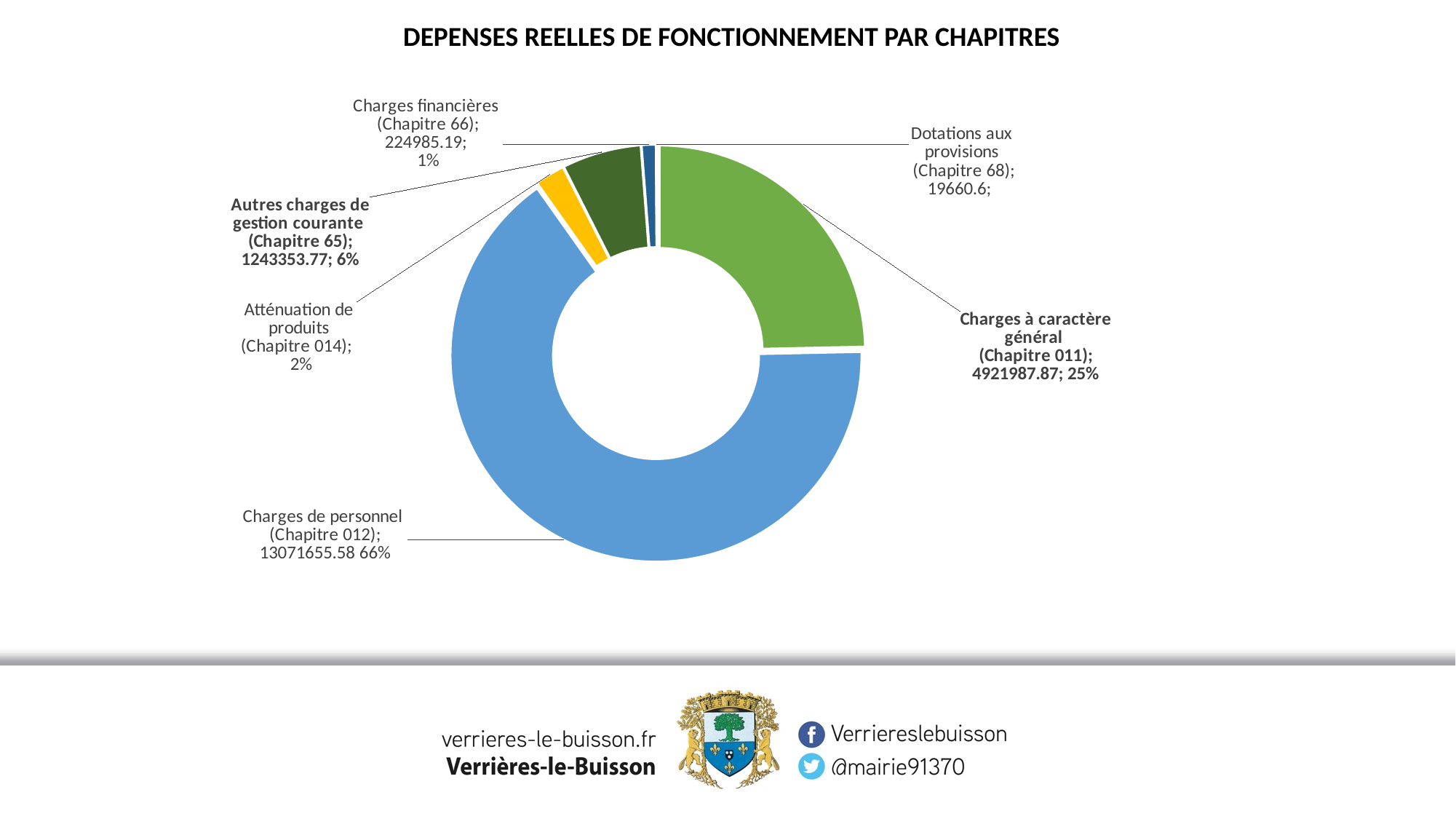

DEPENSES REELLES DE FONCTIONNEMENT PAR CHAPITRES

### Chart

| Category |  |
|---|---|
| Charges à caractère général
(Chapitre 011) | 4921987.87 |
| Charges de personnel
(Chapitre 012) | 13071655.58 |
| Atténuation de produits
(Chapitre 014) | 469642.0 |
| Autres charges de gestion courante
(Chapitre 65) | 1243353.77 |
| Charges financières
(Chapitre 66) | 224985.19 |
| Dotations aux provisions
 (Chapitre 68) | 19660.6 |